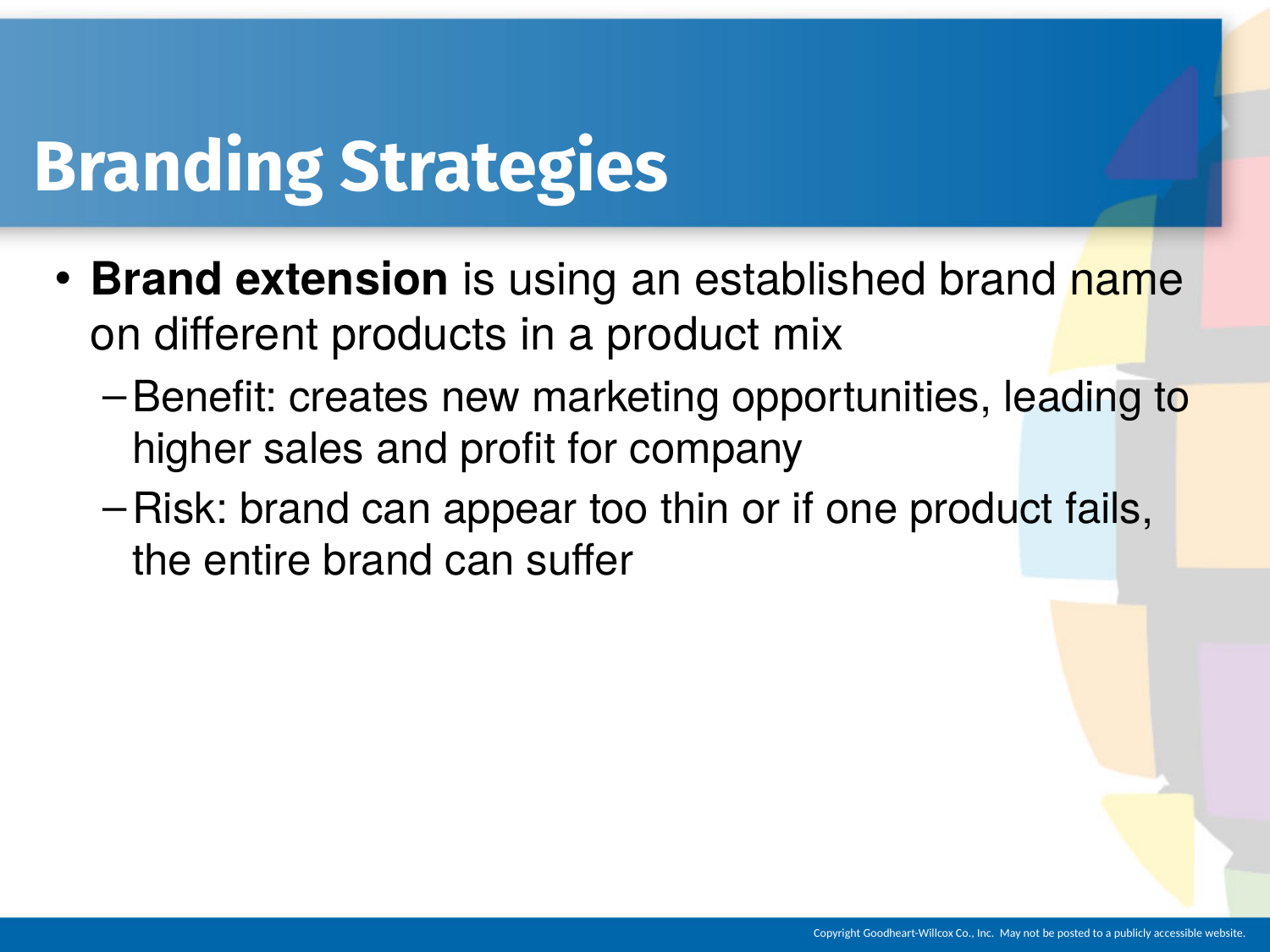

# Branding Strategies
Brand extension is using an established brand name on different products in a product mix
Benefit: creates new marketing opportunities, leading to higher sales and profit for company
Risk: brand can appear too thin or if one product fails, the entire brand can suffer